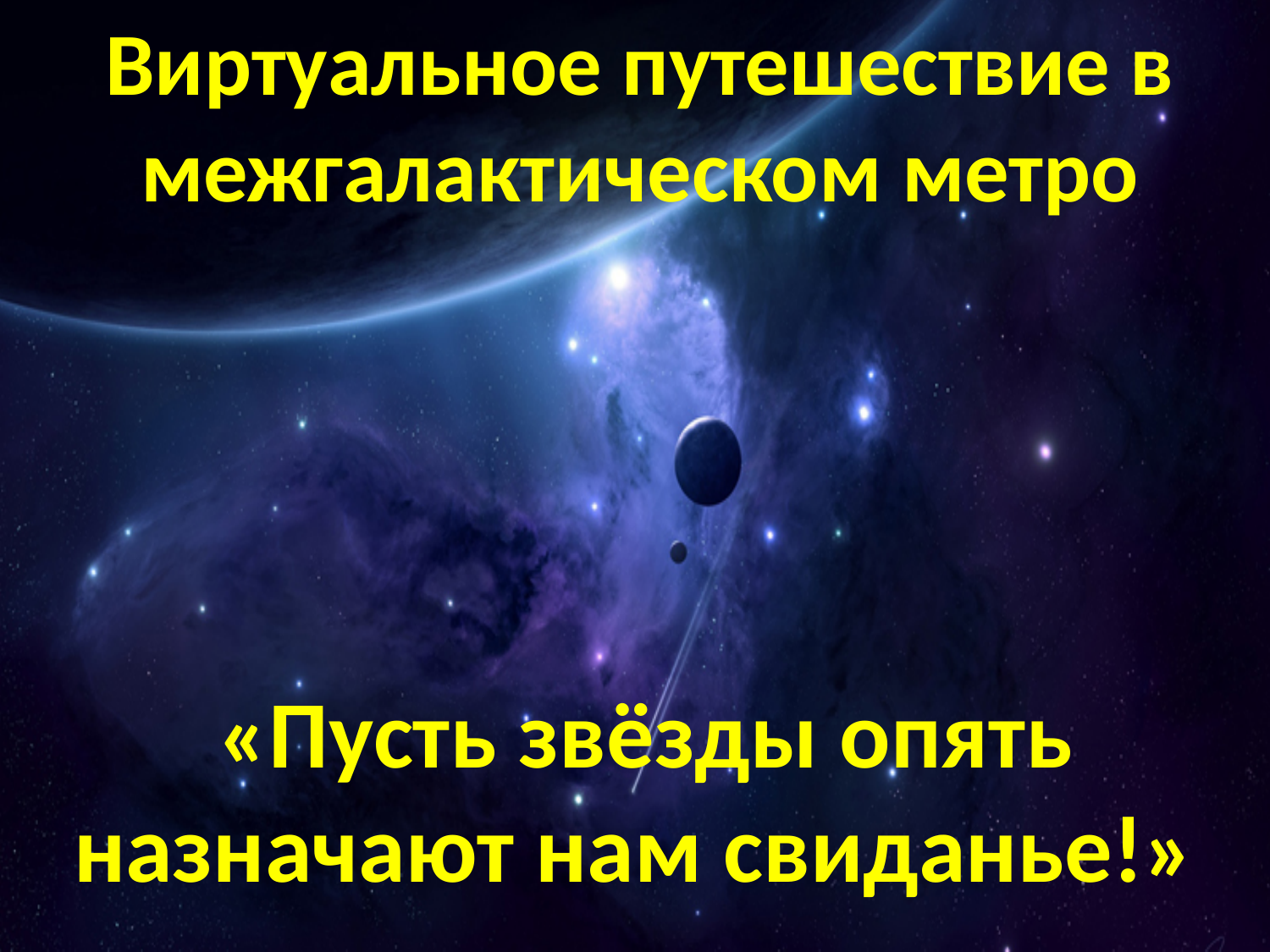

# Виртуальное путешествие в межгалактическом метро
 «Пусть звёзды опять назначают нам свиданье!»